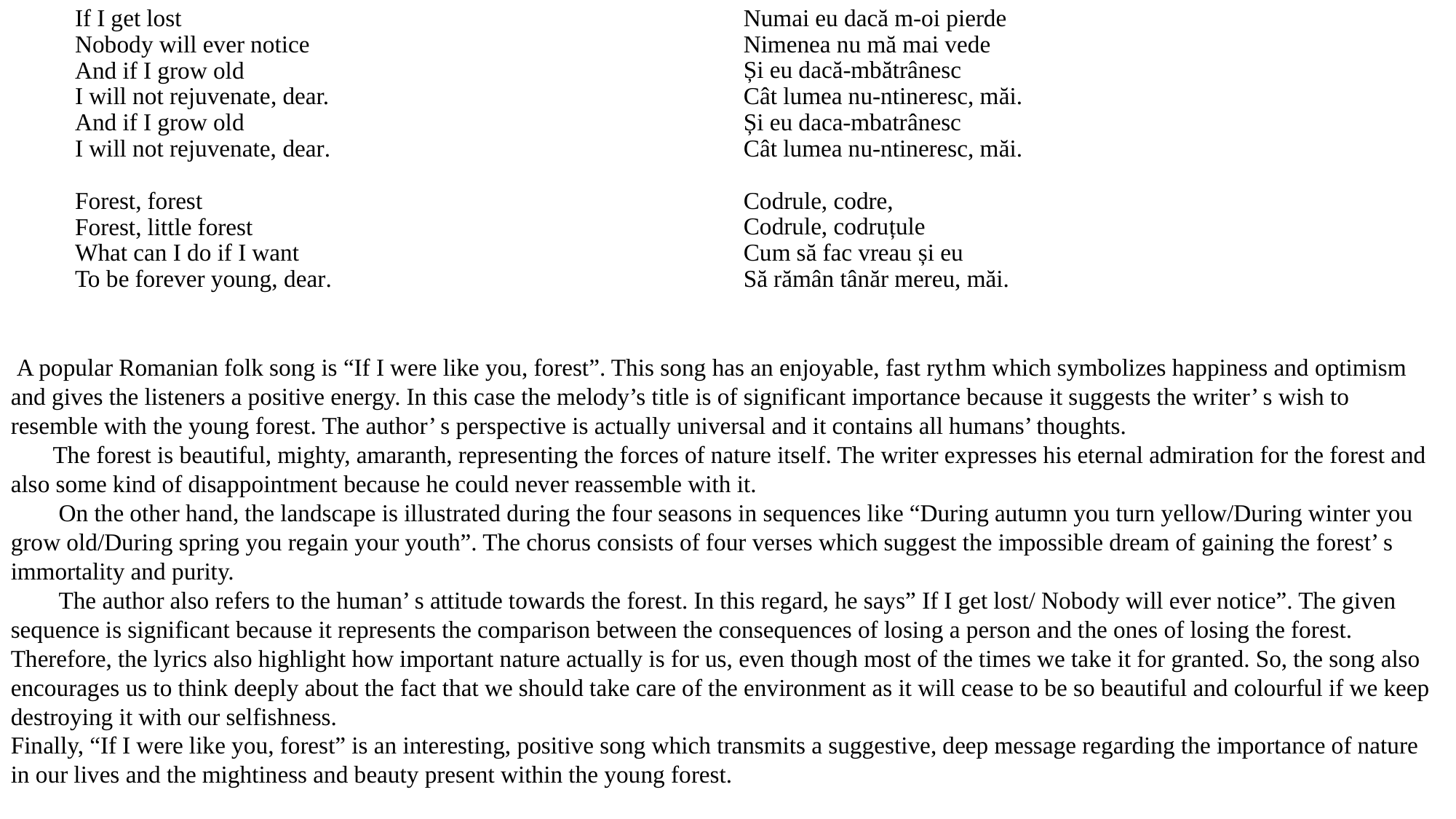

Numai eu dacă m-oi pierde
Nimenea nu mă mai vede
Și eu dacă-mbătrânesc
Cât lumea nu-ntineresc, măi. 
Și eu daca-mbatrânesc
Cât lumea nu-ntineresc, măi. 
Codrule, codre, 
Codrule, codruțule
Cum să fac vreau și eu
Să rămân tânăr mereu, măi.

If I get lost
Nobody will ever notice
And if I grow old
I will not rejuvenate, dear.
And if I grow old
I will not rejuvenate, dear.

Forest, forest
Forest, little forest
What can I do if I want
To be forever young, dear.

 A popular Romanian folk song is “If I were like you, forest”. This song has an enjoyable, fast rythm which symbolizes happiness and optimism and gives the listeners a positive energy. In this case the melody’s title is of significant importance because it suggests the writer’ s wish to resemble with the young forest. The author’ s perspective is actually universal and it contains all humans’ thoughts.
       The forest is beautiful, mighty, amaranth, representing the forces of nature itself. The writer expresses his eternal admiration for the forest and also some kind of disappointment because he could never reassemble with it.
        On the other hand, the landscape is illustrated during the four seasons in sequences like “During autumn you turn yellow/During winter you grow old/During spring you regain your youth”. The chorus consists of four verses which suggest the impossible dream of gaining the forest’ s immortality and purity.
        The author also refers to the human’ s attitude towards the forest. In this regard, he says” If I get lost/ Nobody will ever notice”. The given sequence is significant because it represents the comparison between the consequences of losing a person and the ones of losing the forest. Therefore, the lyrics also highlight how important nature actually is for us, even though most of the times we take it for granted. So, the song also encourages us to think deeply about the fact that we should take care of the environment as it will cease to be so beautiful and colourful if we keep destroying it with our selfishness.
Finally, “If I were like you, forest” is an interesting, positive song which transmits a suggestive, deep message regarding the importance of nature in our lives and the mightiness and beauty present within the young forest.